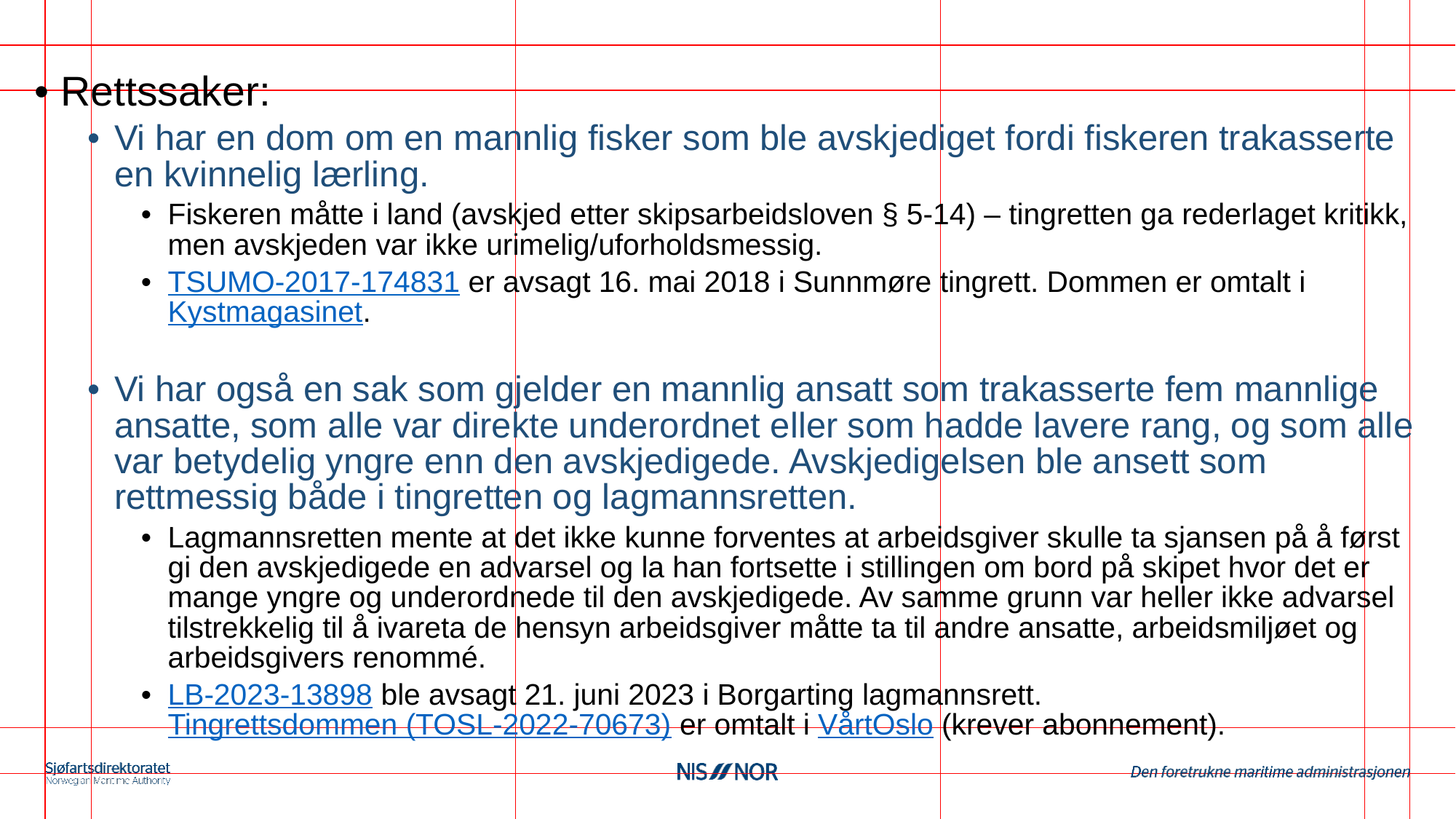

Rettssaker:
Vi har en dom om en mannlig fisker som ble avskjediget fordi fiskeren trakasserte en kvinnelig lærling.
Fiskeren måtte i land (avskjed etter skipsarbeidsloven § 5-14) – tingretten ga rederlaget kritikk, men avskjeden var ikke urimelig/uforholdsmessig.
TSUMO-2017-174831 er avsagt 16. mai 2018 i Sunnmøre tingrett. Dommen er omtalt i Kystmagasinet.

Vi har også en sak som gjelder en mannlig ansatt som trakasserte fem mannlige ansatte, som alle var direkte underordnet eller som hadde lavere rang, og som alle var betydelig yngre enn den avskjedigede. Avskjedigelsen ble ansett som rettmessig både i tingretten og lagmannsretten.
Lagmannsretten mente at det ikke kunne forventes at arbeidsgiver skulle ta sjansen på å først gi den avskjedigede en advarsel og la han fortsette i stillingen om bord på skipet hvor det er mange yngre og underordnede til den avskjedigede. Av samme grunn var heller ikke advarsel tilstrekkelig til å ivareta de hensyn arbeidsgiver måtte ta til andre ansatte, arbeidsmiljøet og arbeidsgivers renommé.
LB-2023-13898 ble avsagt 21. juni 2023 i Borgarting lagmannsrett. Tingrettsdommen (TOSL-2022-70673) er omtalt i VårtOslo (krever abonnement).